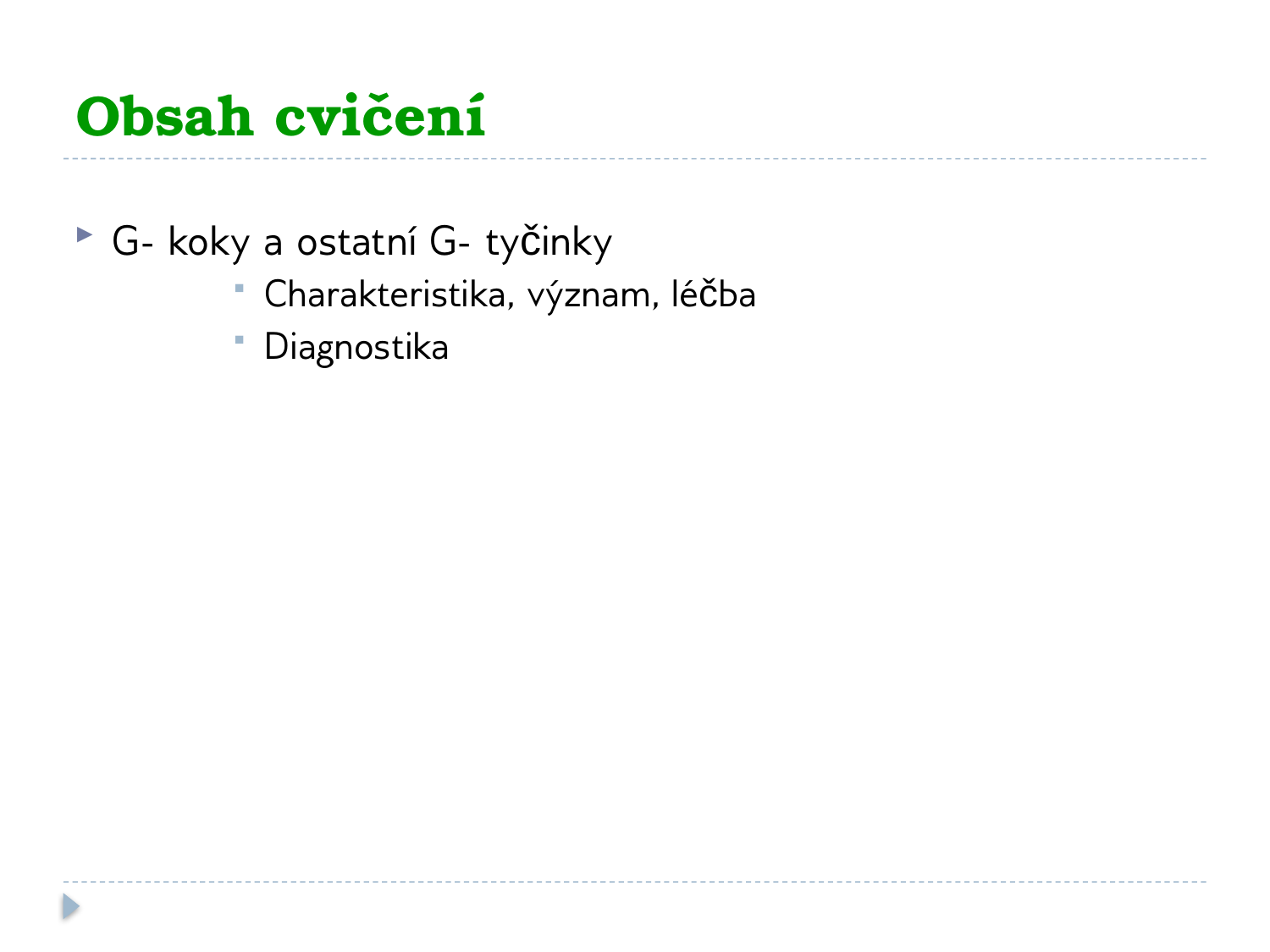

# Obsah cvičení
G- koky a ostatní G- tyčinky
Charakteristika, význam, léčba
Diagnostika